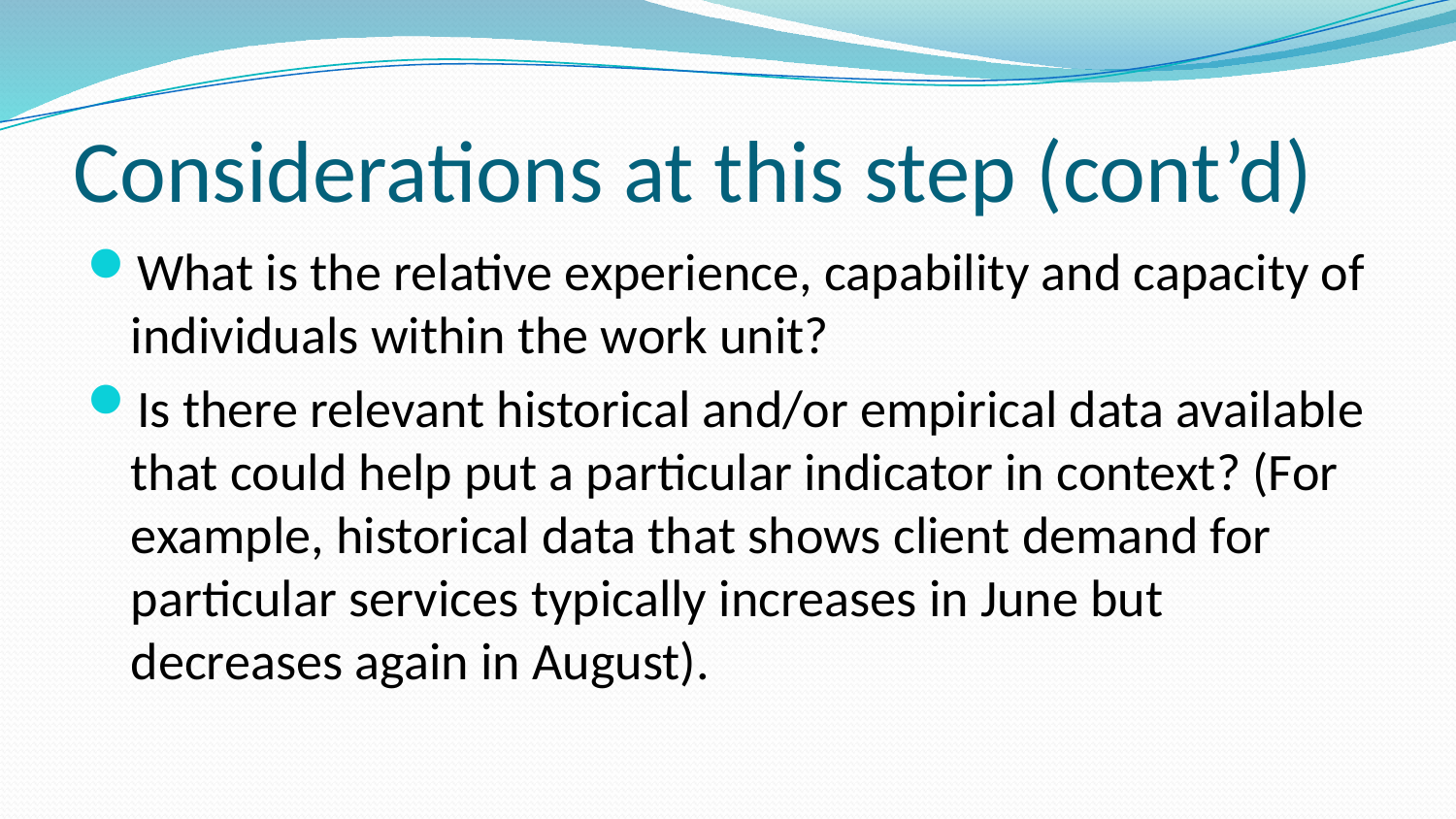

# Considerations at this step (cont’d)
What is the relative experience, capability and capacity of individuals within the work unit?
Is there relevant historical and/or empirical data available that could help put a particular indicator in context? (For example, historical data that shows client demand for particular services typically increases in June but decreases again in August).